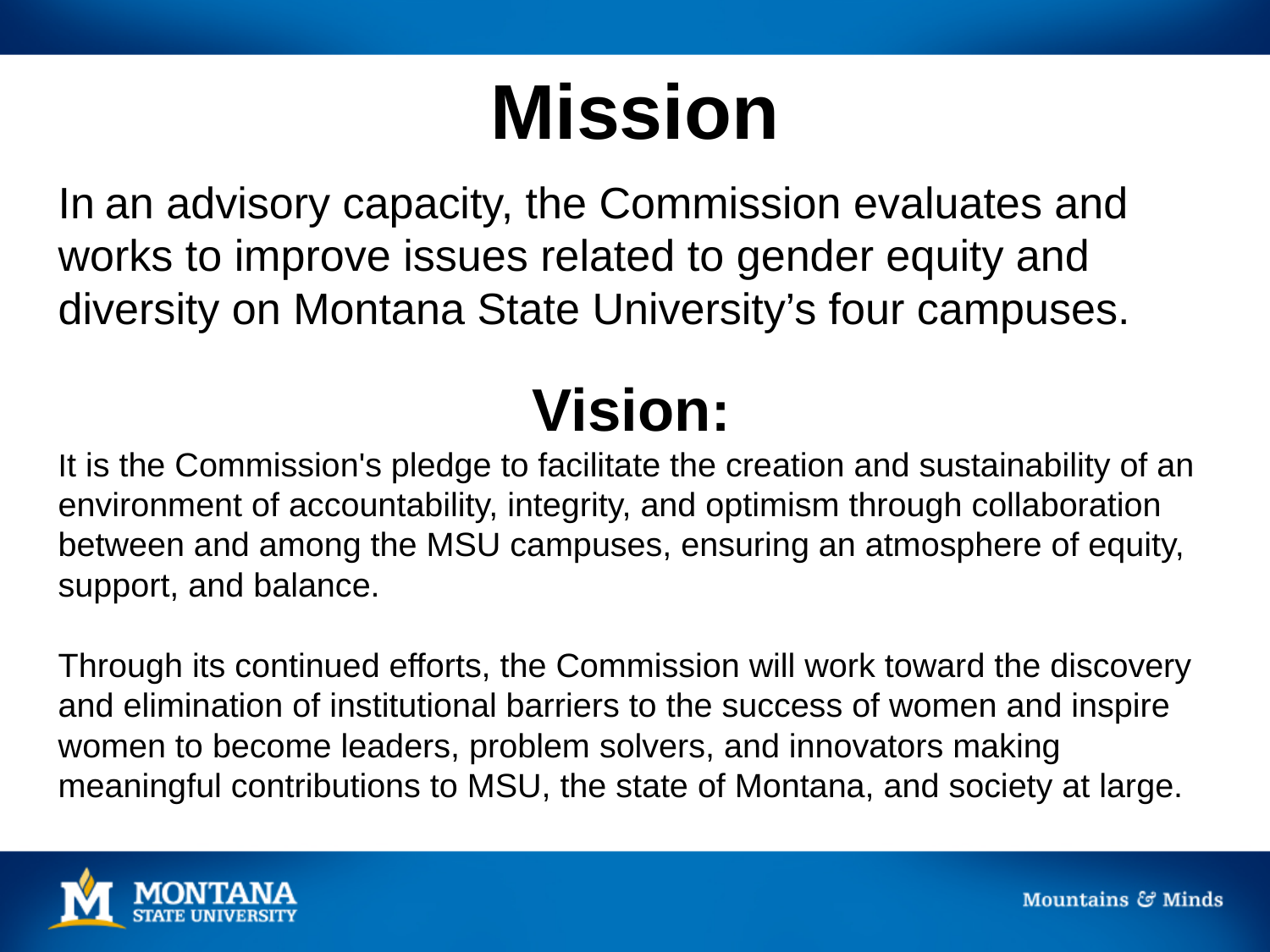

# Mission
In an advisory capacity, the Commission evaluates and works to improve issues related to gender equity and diversity on Montana State University’s four campuses.

Vision:
It is the Commission's pledge to facilitate the creation and sustainability of an environment of accountability, integrity, and optimism through collaboration between and among the MSU campuses, ensuring an atmosphere of equity, support, and balance.

Through its continued efforts, the Commission will work toward the discovery and elimination of institutional barriers to the success of women and inspire women to become leaders, problem solvers, and innovators making meaningful contributions to MSU, the state of Montana, and society at large.